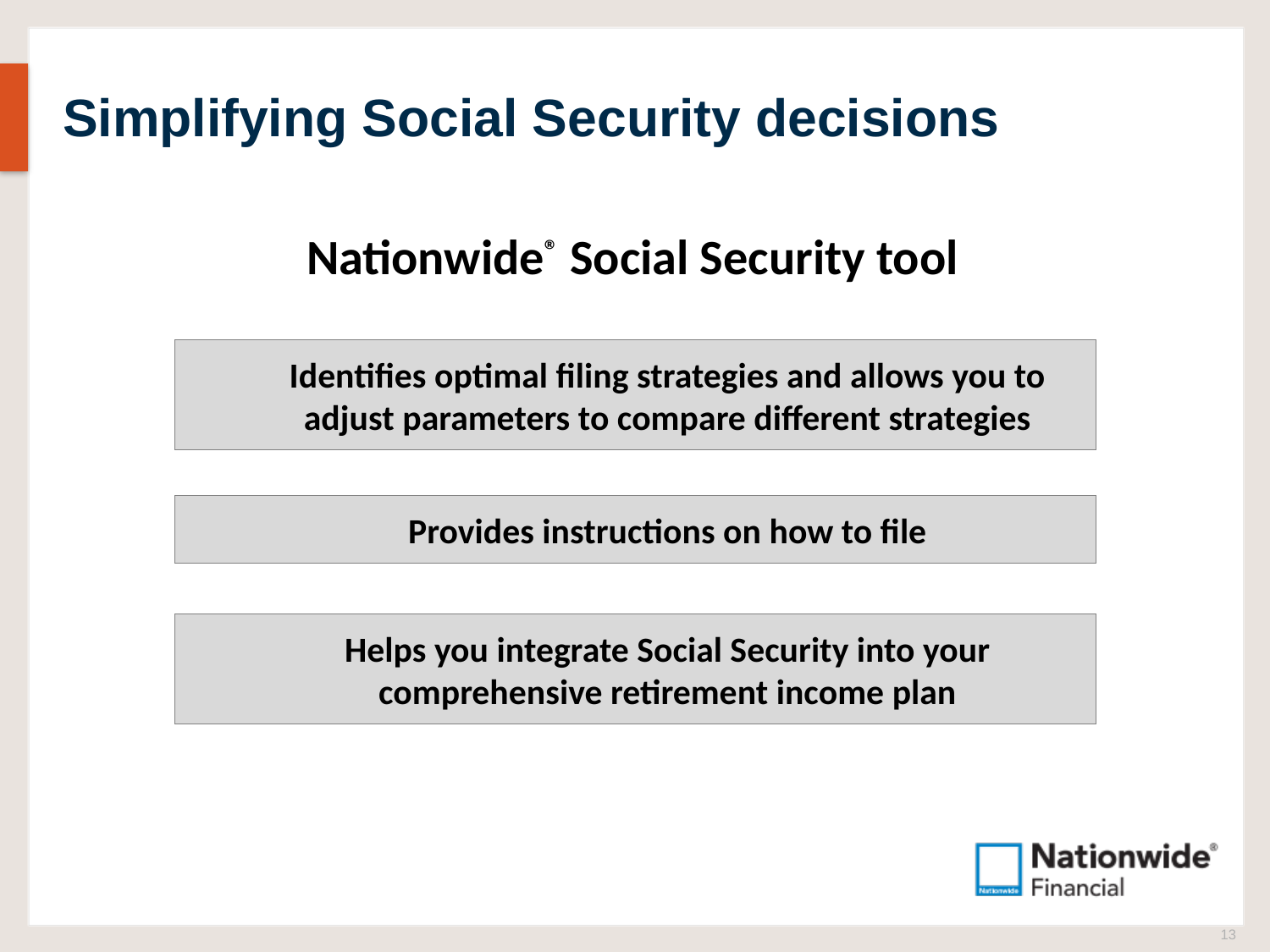

# Simplifying Social Security decisions
Nationwide® Social Security tool
Identifies optimal filing strategies and allows you to adjust parameters to compare different strategies
Provides instructions on how to file
Helps you integrate Social Security into your comprehensive retirement income plan
13